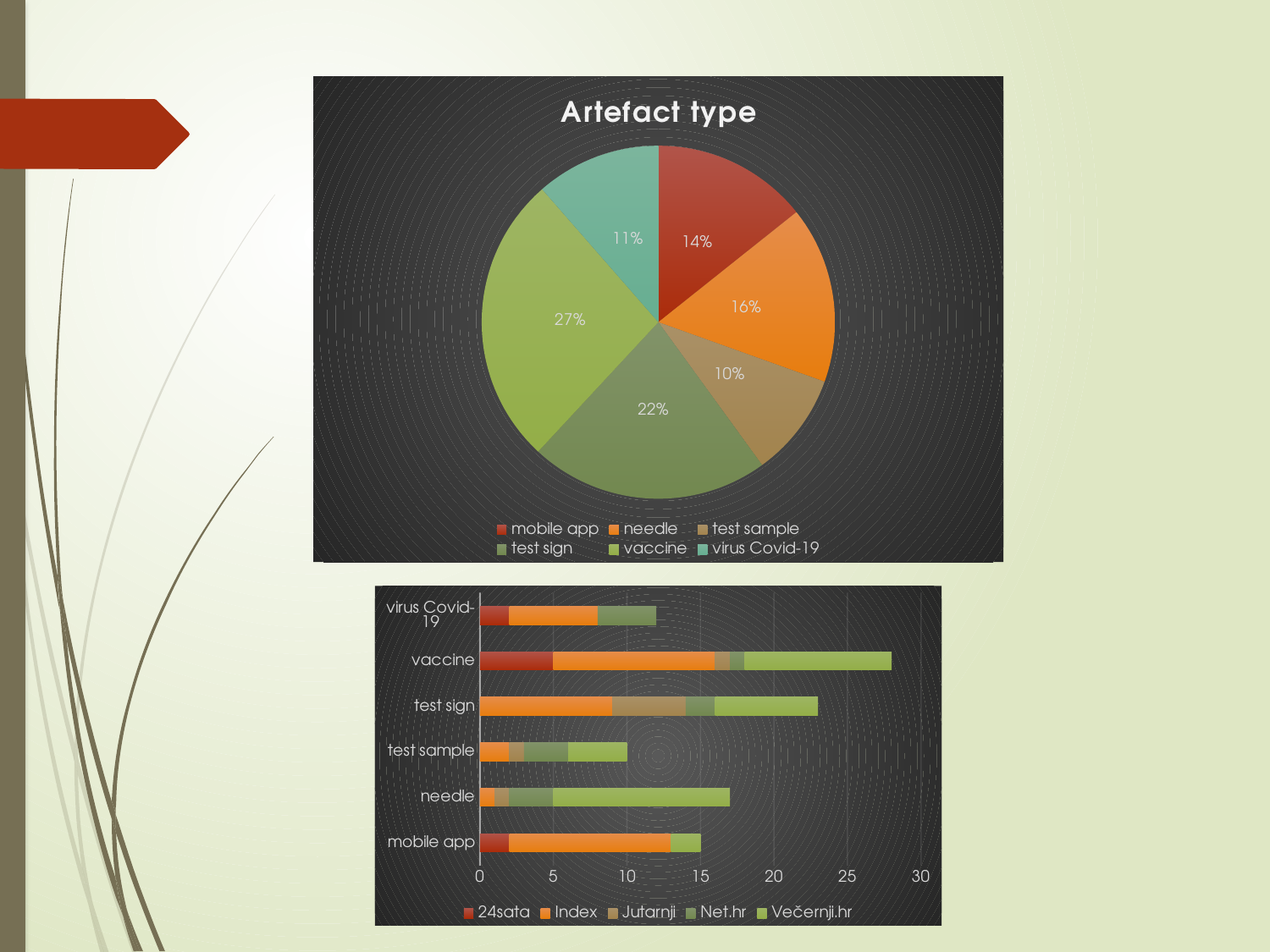

### Chart: Artefact type

| Category |  |
|---|---|
| mobile app | 15.0 |
| needle | 17.0 |
| test sample | 10.0 |
| test sign | 23.0 |
| vaccine | 28.0 |
| virus Covid-19 | 12.0 |

### Chart

| Category | 24sata | Index | Jutarnji | Net.hr | Večernji.hr |
|---|---|---|---|---|---|
| mobile app | 2.0 | 11.0 | 0.0 | 0.0 | 2.0 |
| needle | 0.0 | 1.0 | 1.0 | 3.0 | 12.0 |
| test sample | 0.0 | 2.0 | 1.0 | 3.0 | 4.0 |
| test sign | 0.0 | 9.0 | 5.0 | 2.0 | 7.0 |
| vaccine | 5.0 | 11.0 | 1.0 | 1.0 | 10.0 |
| virus Covid-19 | 2.0 | 6.0 | 0.0 | 4.0 | 0.0 |